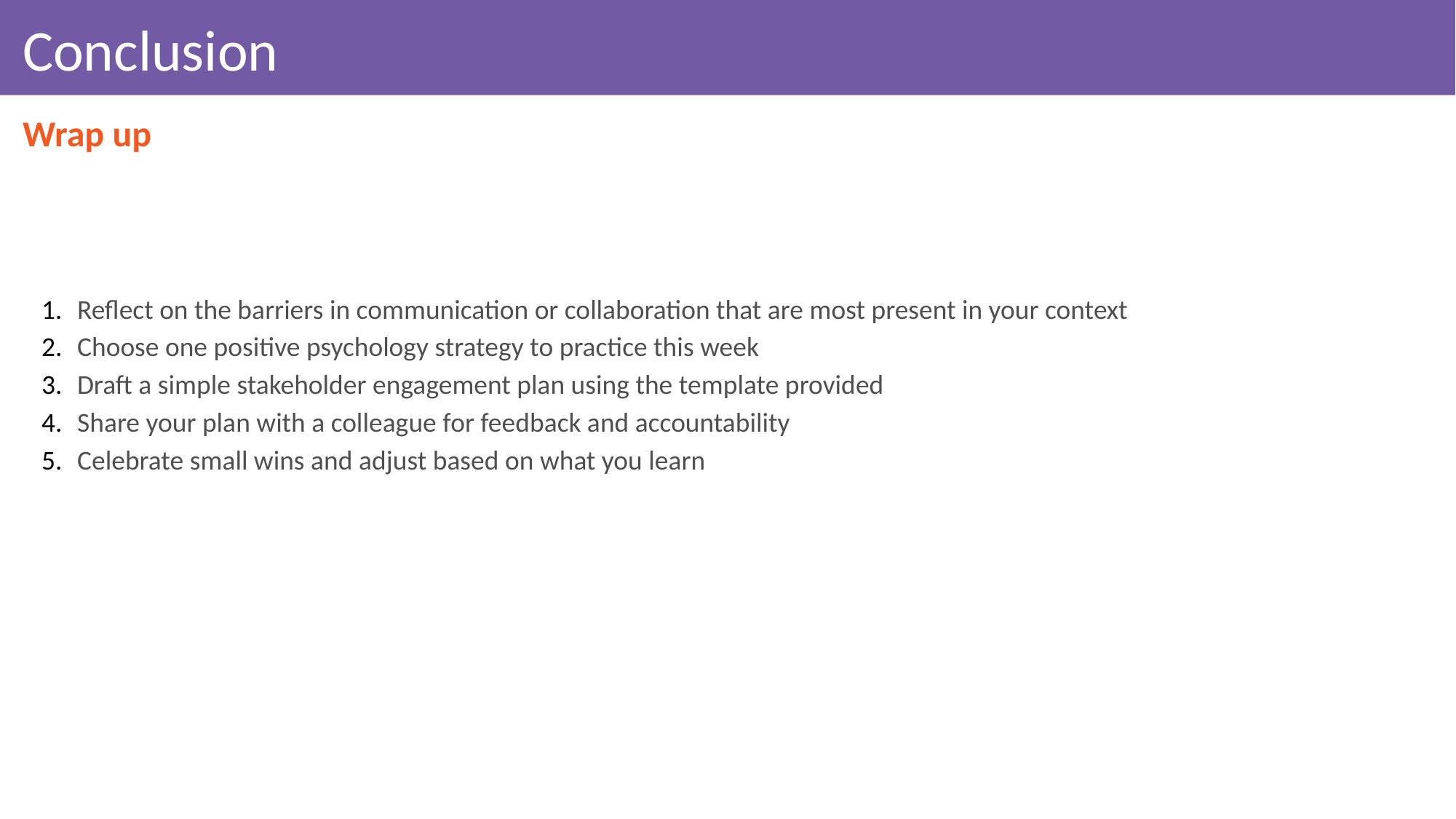

# Conclusion
Wrap up

Reflect on the barriers in communication or collaboration that are most present in your context
Choose one positive psychology strategy to practice this week
Draft a simple stakeholder engagement plan using the template provided
Share your plan with a colleague for feedback and accountability
Celebrate small wins and adjust based on what you learn